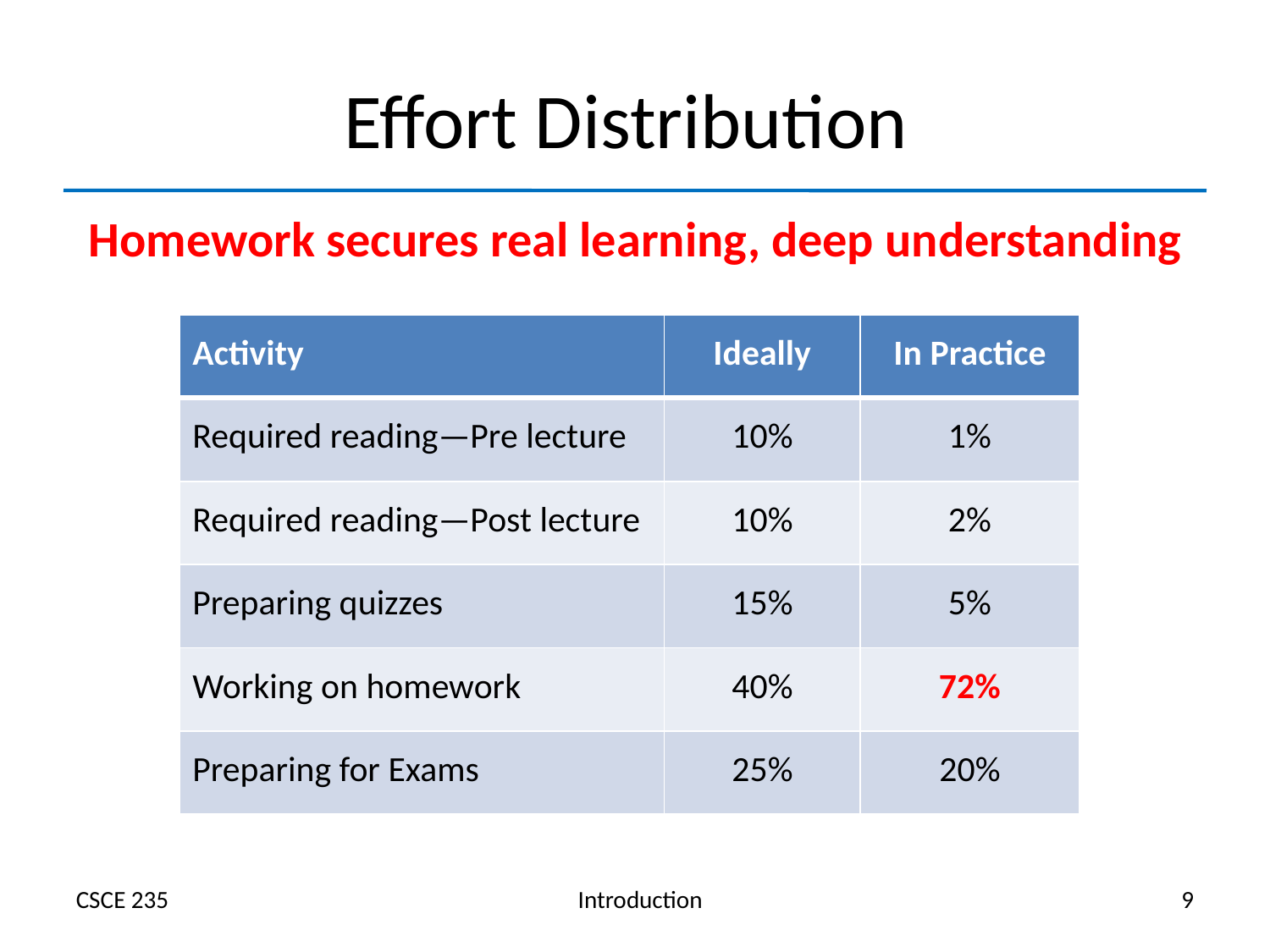

# Effort Distribution
Homework secures real learning, deep understanding
| Activity | Ideally | In Practice |
| --- | --- | --- |
| Required reading—Pre lecture | 10% | 1% |
| Required reading—Post lecture | 10% | 2% |
| Preparing quizzes | 15% | 5% |
| Working on homework | 40% | 72% |
| Preparing for Exams | 25% | 20% |